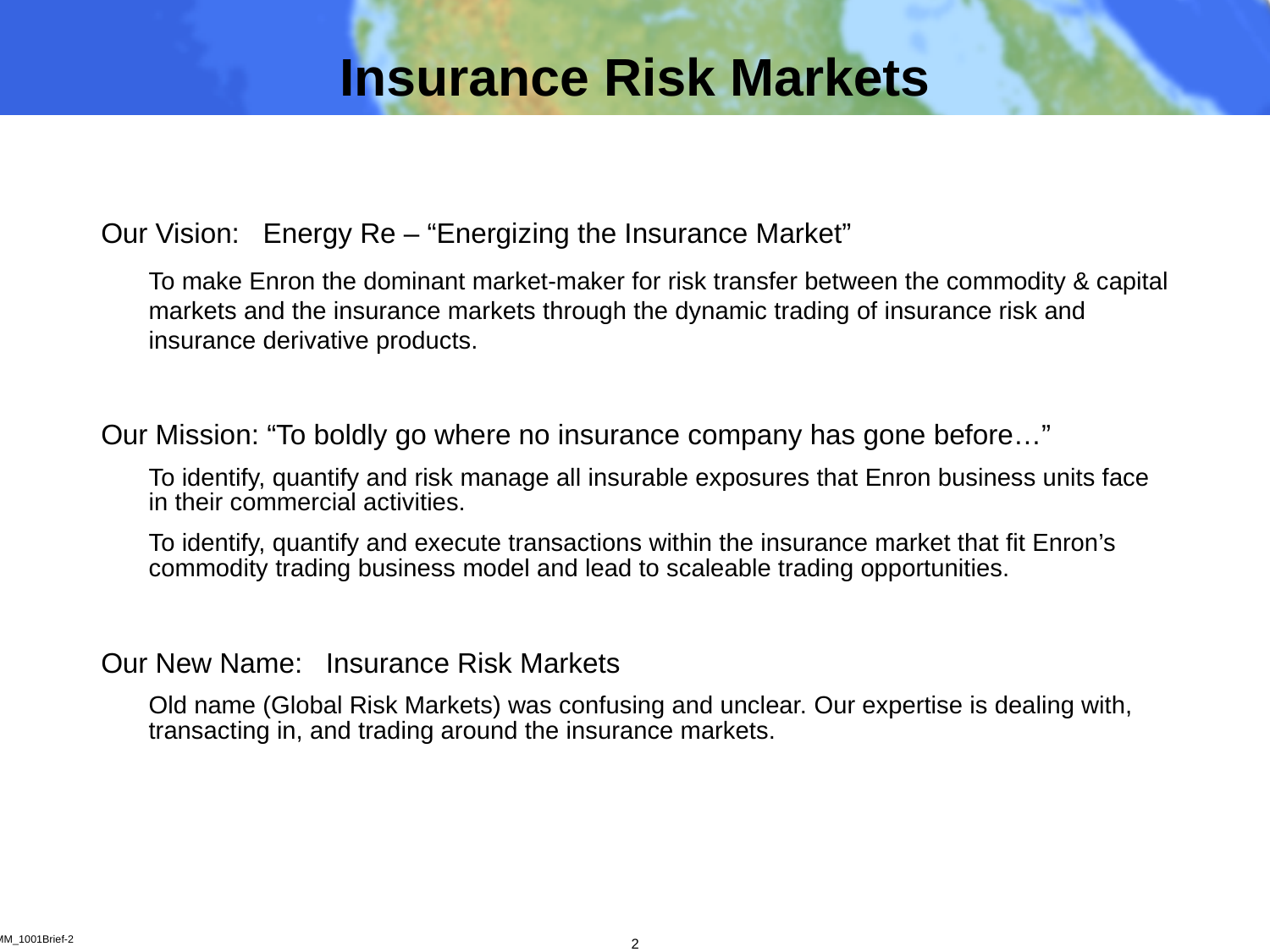

# Insurance Risk Markets
Our Vision:   Energy Re – “Energizing the Insurance Market”
	To make Enron the dominant market-maker for risk transfer between the commodity & capital markets and the insurance markets through the dynamic trading of insurance risk and insurance derivative products.

Our Mission: “To boldly go where no insurance company has gone before…”
	To identify, quantify and risk manage all insurable exposures that Enron business units face in their commercial activities.
	To identify, quantify and execute transactions within the insurance market that fit Enron’s commodity trading business model and lead to scaleable trading opportunities.

Our New Name:   Insurance Risk Markets
	Old name (Global Risk Markets) was confusing and unclear. Our expertise is dealing with, transacting in, and trading around the insurance markets.
2